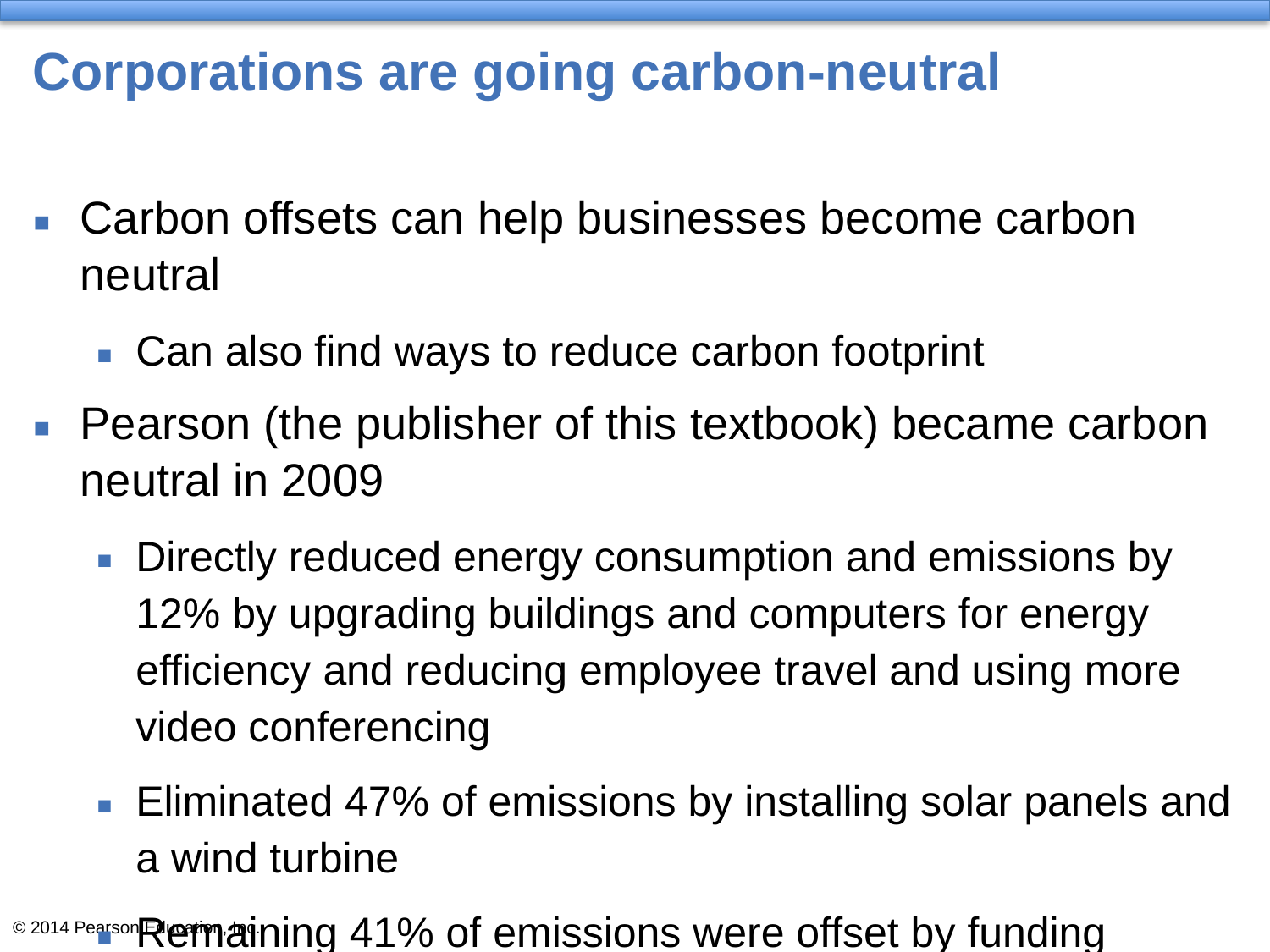

# Corporations are going carbon-neutral
Carbon offsets can help businesses become carbon neutral
Can also find ways to reduce carbon footprint
Pearson (the publisher of this textbook) became carbon neutral in 2009
Directly reduced energy consumption and emissions by 12% by upgrading buildings and computers for energy efficiency and reducing employee travel and using more video conferencing
Eliminated 47% of emissions by installing solar panels and a wind turbine
Remaining 41% of emissions were offset by funding preservation and replanting of forests